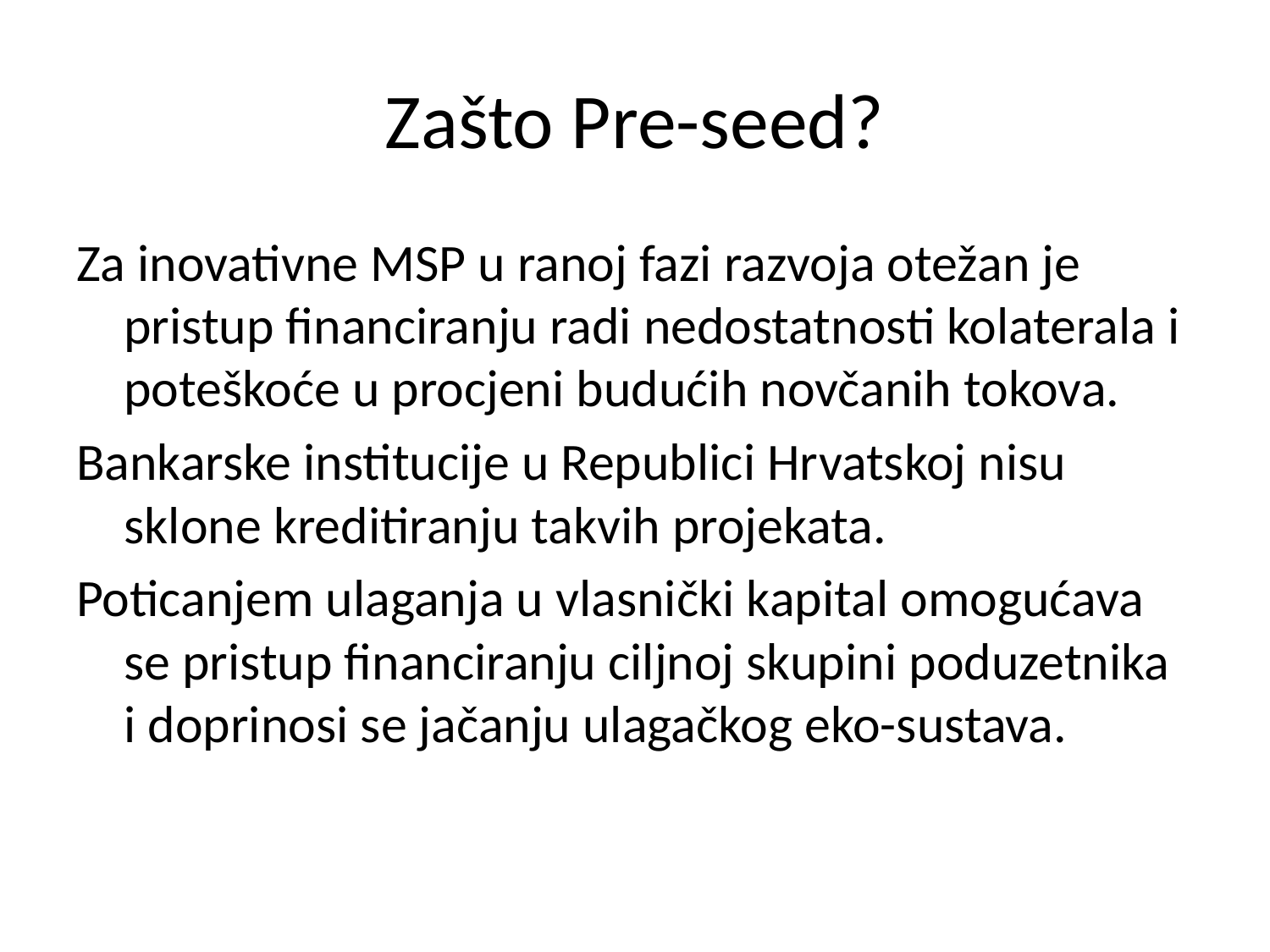

# Zašto Pre-seed?
Za inovativne MSP u ranoj fazi razvoja otežan je pristup financiranju radi nedostatnosti kolaterala i poteškoće u procjeni budućih novčanih tokova.
Bankarske institucije u Republici Hrvatskoj nisu sklone kreditiranju takvih projekata.
Poticanjem ulaganja u vlasnički kapital omogućava se pristup financiranju ciljnoj skupini poduzetnika i doprinosi se jačanju ulagačkog eko-sustava.